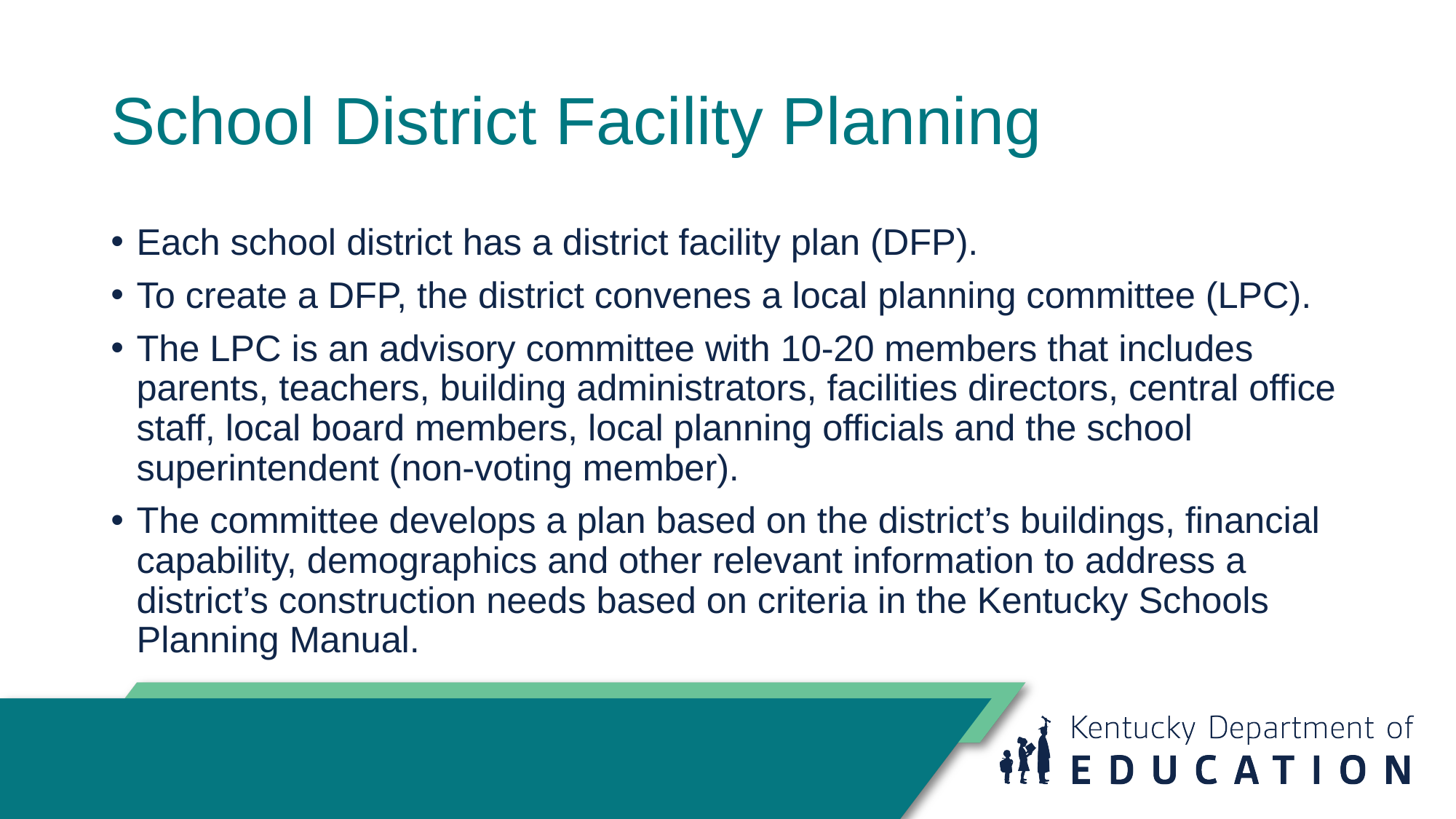

# School District Facility Planning
Each school district has a district facility plan (DFP).
To create a DFP, the district convenes a local planning committee (LPC).
The LPC is an advisory committee with 10-20 members that includes parents, teachers, building administrators, facilities directors, central office staff, local board members, local planning officials and the school superintendent (non-voting member).
The committee develops a plan based on the district’s buildings, financial capability, demographics and other relevant information to address a district’s construction needs based on criteria in the Kentucky Schools Planning Manual.